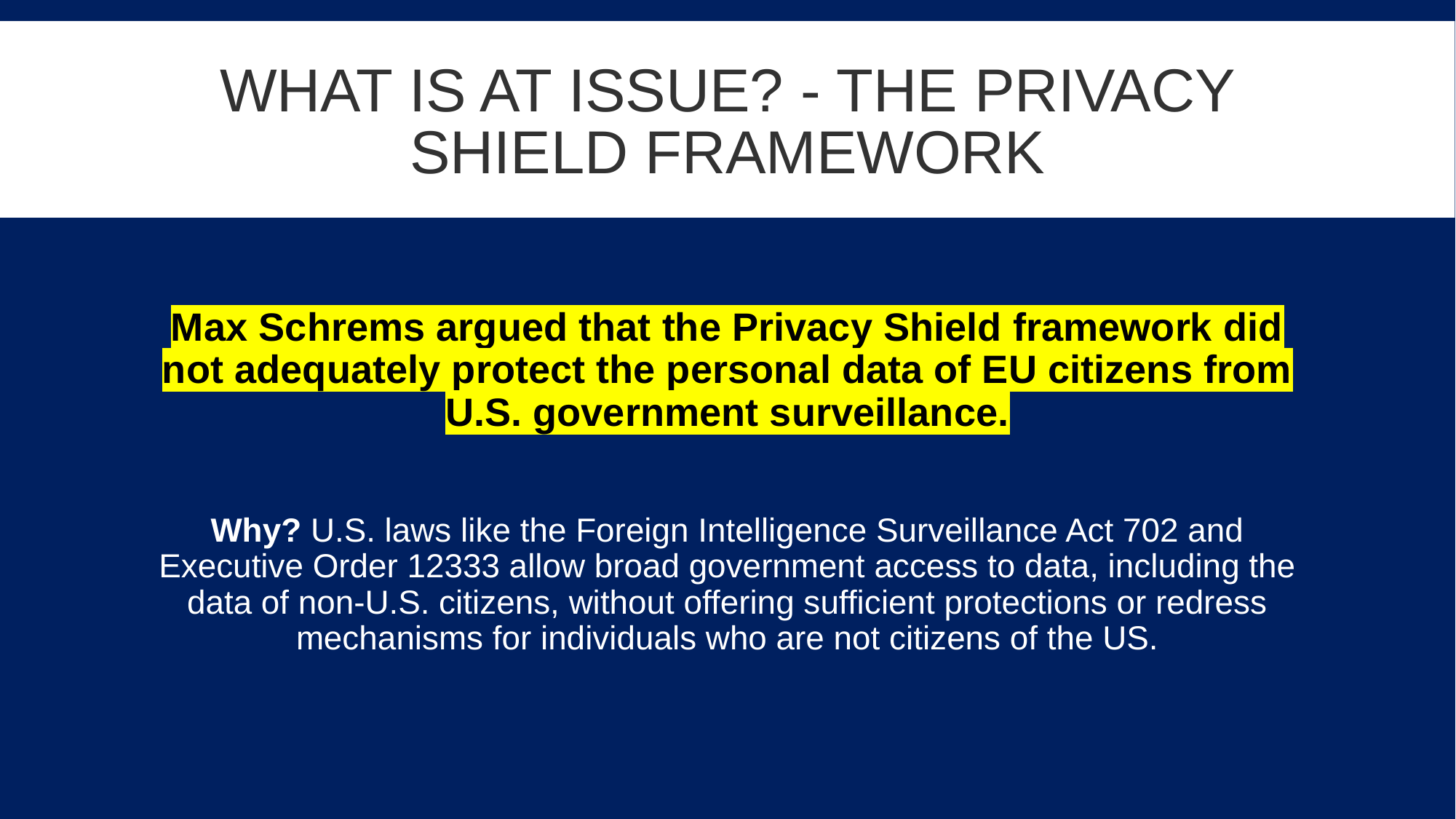

# What is at issue? - the privacy shield framework

Max Schrems argued that the Privacy Shield framework did not adequately protect the personal data of EU citizens from U.S. government surveillance.

Why? U.S. laws like the Foreign Intelligence Surveillance Act 702 and Executive Order 12333 allow broad government access to data, including the data of non-U.S. citizens, without offering sufficient protections or redress mechanisms for individuals who are not citizens of the US.